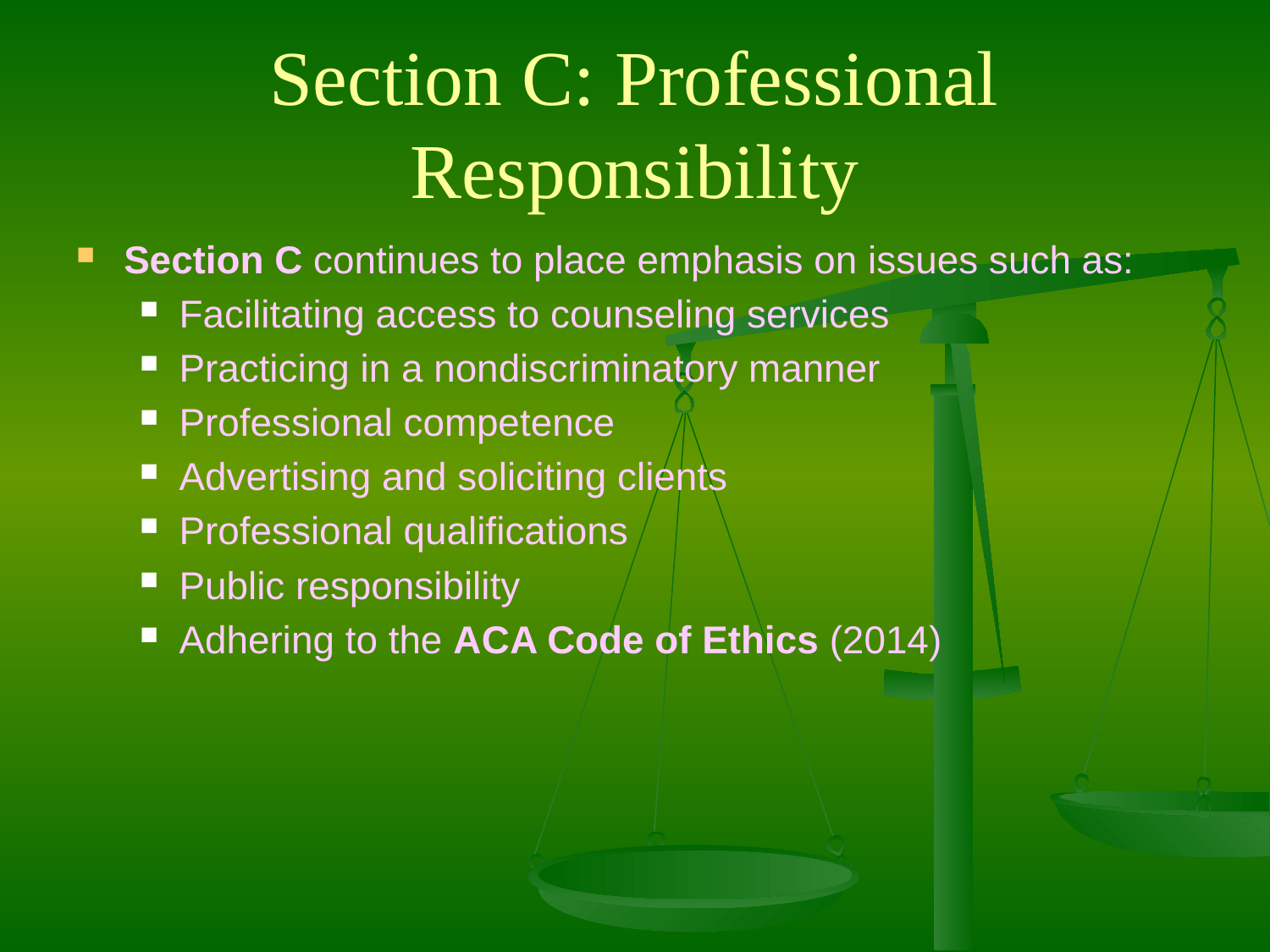

# Section C: Professional Responsibility
Section C continues to place emphasis on issues such as:
Facilitating access to counseling services
Practicing in a nondiscriminatory manner
Professional competence
Advertising and soliciting clients
Professional qualifications
Public responsibility
Adhering to the A C A Code of Ethics (2014)